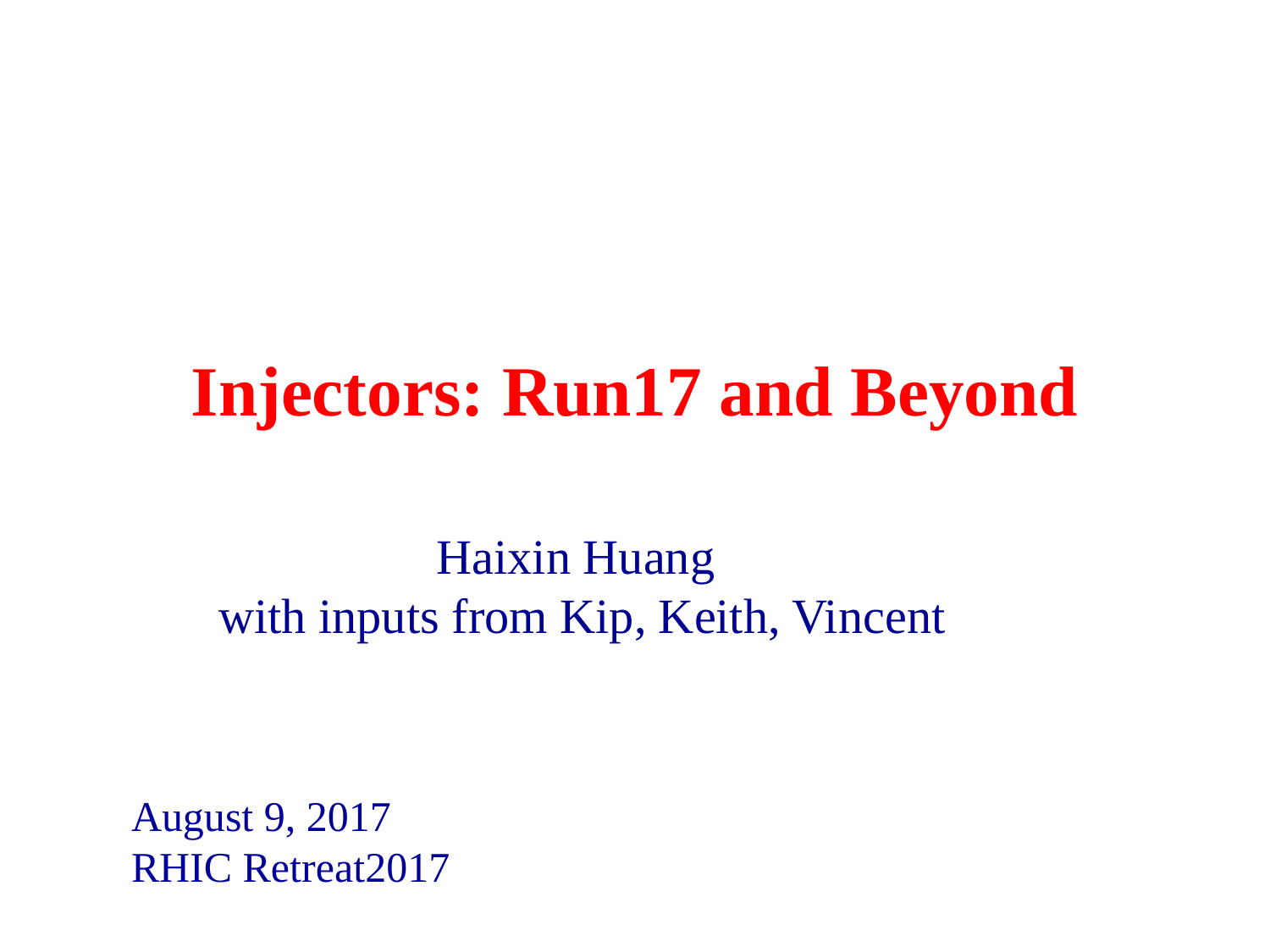

# Injectors: Run17 and Beyond
Haixin Huang
with inputs from Kip, Keith, Vincent

August 9, 2017
RHIC Retreat2017